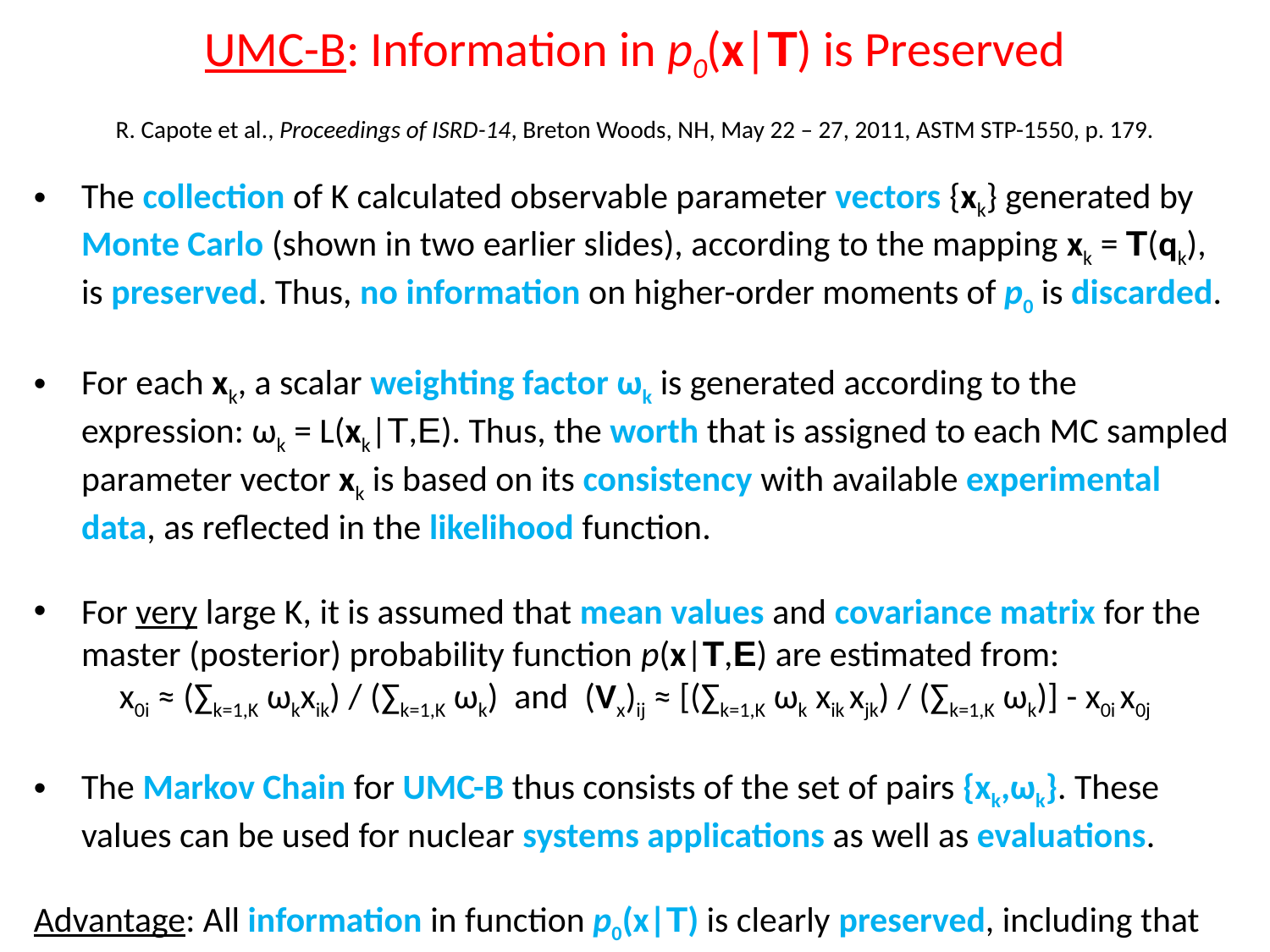

UMC-B: Information in p0(x|T) is Preserved

R. Capote et al., Proceedings of ISRD-14, Breton Woods, NH, May 22 – 27, 2011, ASTM STP-1550, p. 179.

The collection of K calculated observable parameter vectors {xk} generated by Monte Carlo (shown in two earlier slides), according to the mapping xk = T(qk), is preserved. Thus, no information on higher-order moments of p0 is discarded.

For each xk, a scalar weighting factor ωk is generated according to the expression: ωk = L(xk|T,E). Thus, the worth that is assigned to each MC sampled parameter vector xk is based on its consistency with available experimental data, as reflected in the likelihood function.

For very large K, it is assumed that mean values and covariance matrix for the master (posterior) probability function p(x|T,E) are estimated from:
x0i ≈ (∑k=1,K ωkxik) / (∑k=1,K ωk)  and  (Vx)ij ≈ [(∑k=1,K ωk xik xjk) / (∑k=1,K ωk)] - x0i x0j

The Markov Chain for UMC-B thus consists of the set of pairs {xk,ωk}. These values can be used for nuclear systems applications as well as evaluations.

Advantage: All information in function p0(x|T) is clearly preserved, including that related to non-linearity as well as the distribution skewness and kurtosis.